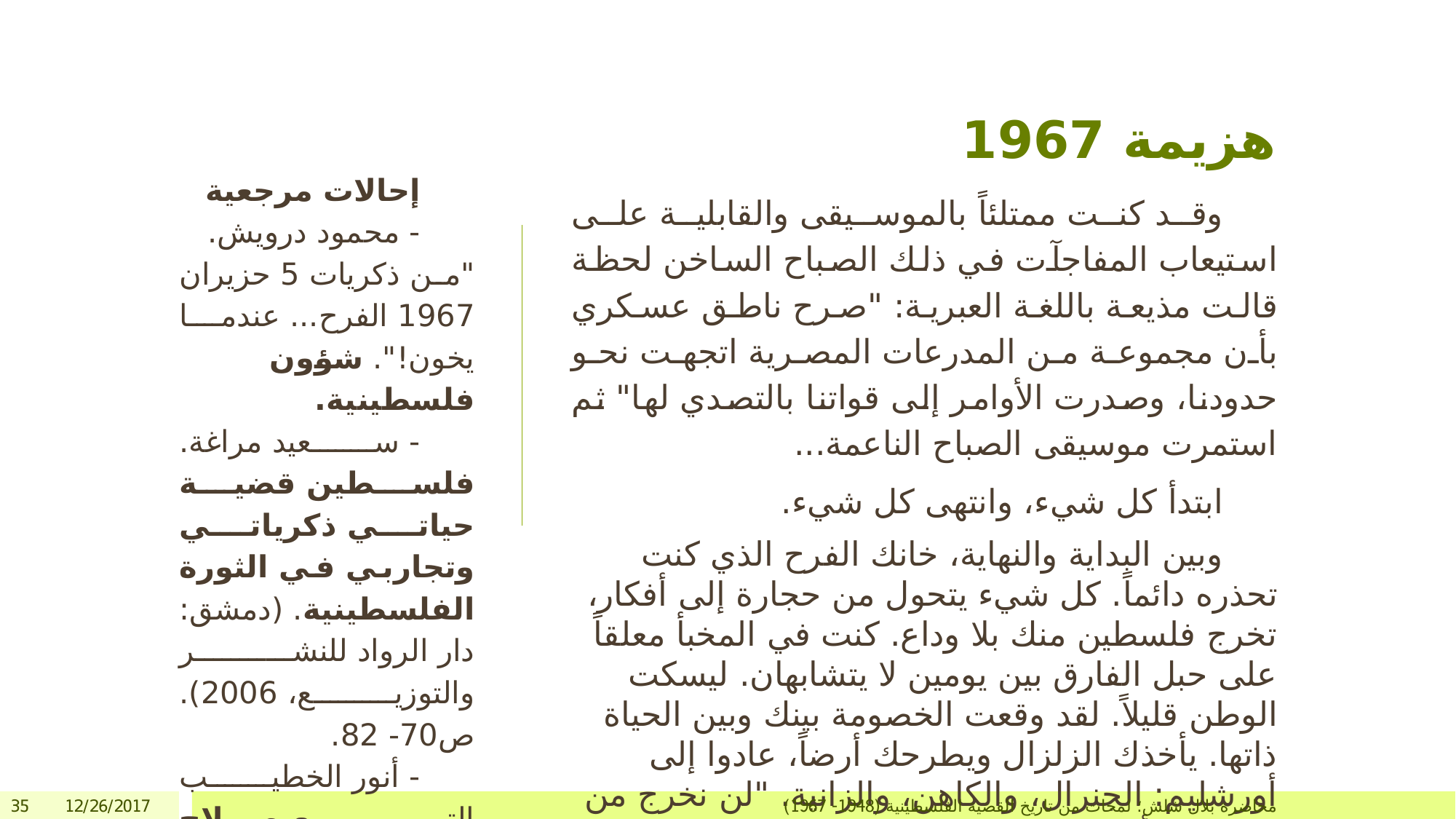

# هزيمة 1967
إحالات مرجعية
- محمود درويش. "من ذكريات 5 حزيران 1967 الفرح... عندما يخون!". شؤون فلسطينية.
- سعيد مراغة. فلسطين قضية حياتي ذكرياتي وتجاربي في الثورة الفلسطينية. (دمشق: دار الرواد للنشر والتوزيع، 2006). ص70- 82.
- أنور الخطيب التميمي. مع صلاح الدين في القدس تأملات وذكريات. (القدس: دار الطباعة العربية، 1989). 47- 54.
وقد كنت ممتلئاً بالموسيقى والقابلية على استيعاب المفاجآت في ذلك الصباح الساخن لحظة قالت مذيعة باللغة العبرية: "صرح ناطق عسكري بأن مجموعة من المدرعات المصرية اتجهت نحو حدودنا، وصدرت الأوامر إلى قواتنا بالتصدي لها" ثم استمرت موسيقى الصباح الناعمة...
ابتدأ كل شيء، وانتهى كل شيء.
وبين البداية والنهاية، خانك الفرح الذي كنت تحذره دائماً. كل شيء يتحول من حجارة إلى أفكار، تخرج فلسطين منك بلا وداع. كنت في المخبأ معلقاً على حبل الفارق بين يومين لا يتشابهان. ليسكت الوطن قليلاً. لقد وقعت الخصومة بينك وبين الحياة ذاتها. يأخذك الزلزال ويطرحك أرضاً، عادوا إلى أورشليم: الجنرال، والكاهن، والزانية. "لن نخرج من هنا إلى الأبد". نفخوا في الصور وصلوا ودقوا رؤوسهم بحجارة الحائط القديم، حتى سالت دماؤهم.
35
12/26/2017
محاضرة بلال شلش؛ لمحات من تاريخ القضية الفلسطينية (1948- 1967)